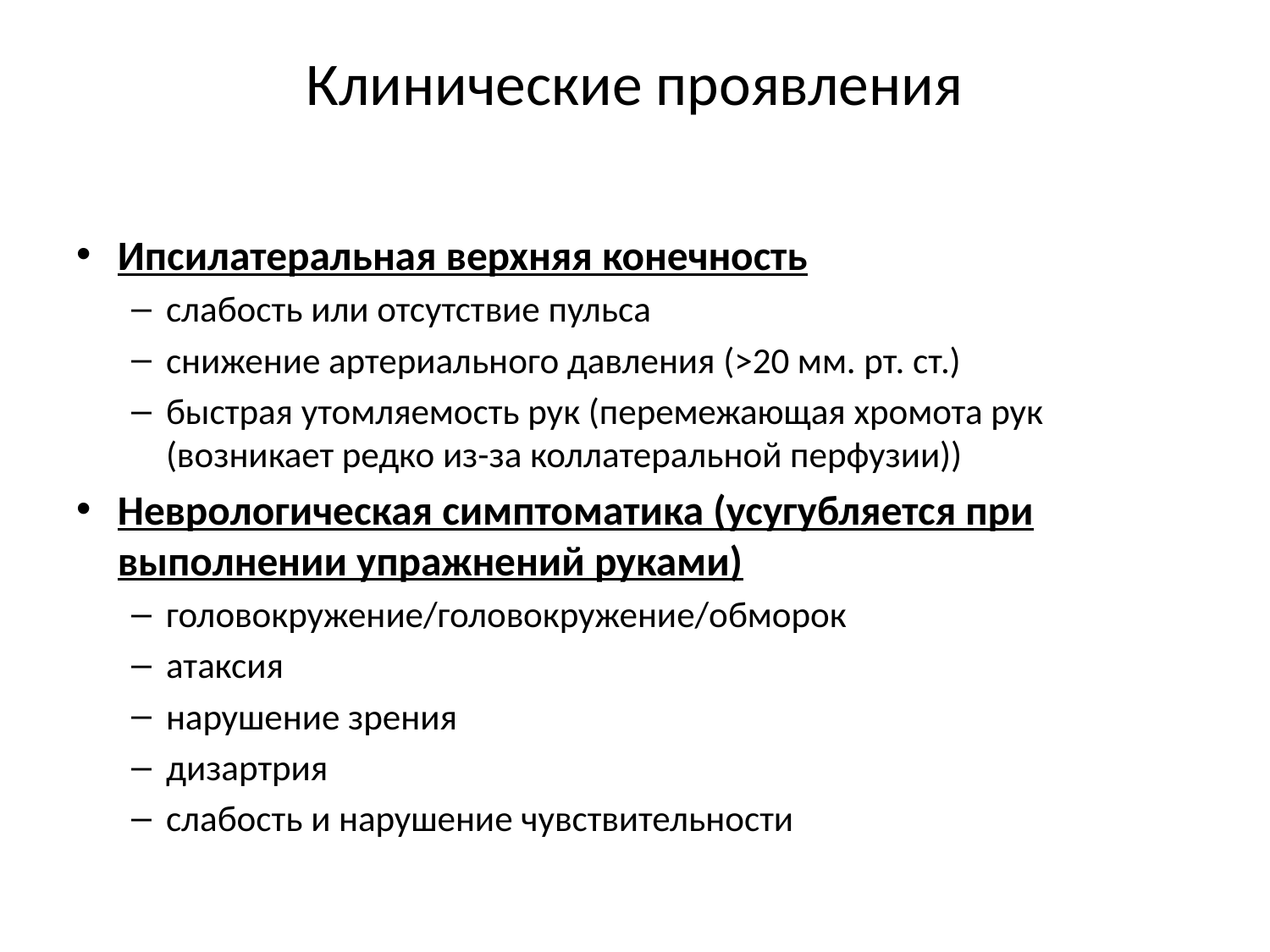

# Клинические проявления
Ипсилатеральная верхняя конечность
слабость или отсутствие пульса
снижение артериального давления (>20 мм. рт. ст.)
быстрая утомляемость рук (перемежающая хромота рук (возникает редко из-за коллатеральной перфузии))
Неврологическая симптоматика (усугубляется при выполнении упражнений руками)
головокружение/головокружение/обморок
атаксия
нарушение зрения
дизартрия
слабость и нарушение чувствительности